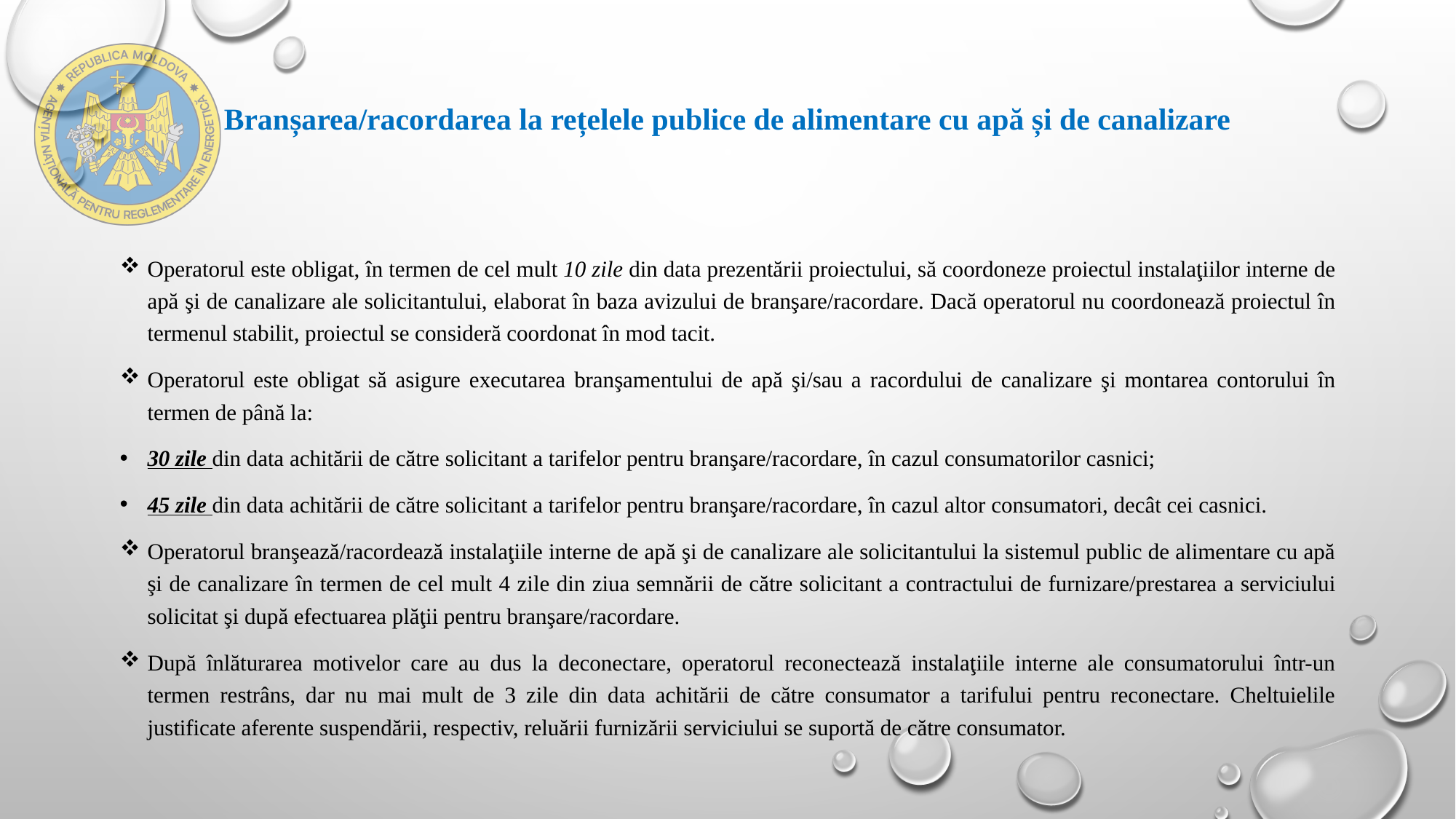

# Branșarea/racordarea la rețelele publice de alimentare cu apă și de canalizare
Operatorul este obligat, în termen de cel mult 10 zile din data prezentării proiectului, să coordoneze proiectul instalaţiilor interne de apă şi de canalizare ale solicitantului, elaborat în baza avizului de branşare/racordare. Dacă operatorul nu coordonează proiectul în termenul stabilit, proiectul se consideră coordonat în mod tacit.
Operatorul este obligat să asigure executarea branşamentului de apă şi/sau a racordului de canalizare şi montarea contorului în termen de până la:
30 zile din data achitării de către solicitant a tarifelor pentru branşare/racordare, în cazul consumatorilor casnici;
45 zile din data achitării de către solicitant a tarifelor pentru branşare/racordare, în cazul altor consumatori, decât cei casnici.
Operatorul branşează/racordează instalaţiile interne de apă şi de canalizare ale solicitantului la sistemul public de alimentare cu apă şi de canalizare în termen de cel mult 4 zile din ziua semnării de către solicitant a contractului de furnizare/prestarea a serviciului solicitat şi după efectuarea plăţii pentru branşare/racordare.
După înlăturarea motivelor care au dus la deconectare, operatorul reconectează instalaţiile interne ale consumatorului într-un termen restrâns, dar nu mai mult de 3 zile din data achitării de către consumator a tarifului pentru reconectare. Cheltuielile justificate aferente suspendării, respectiv, reluării furnizării serviciului se suportă de către consumator.